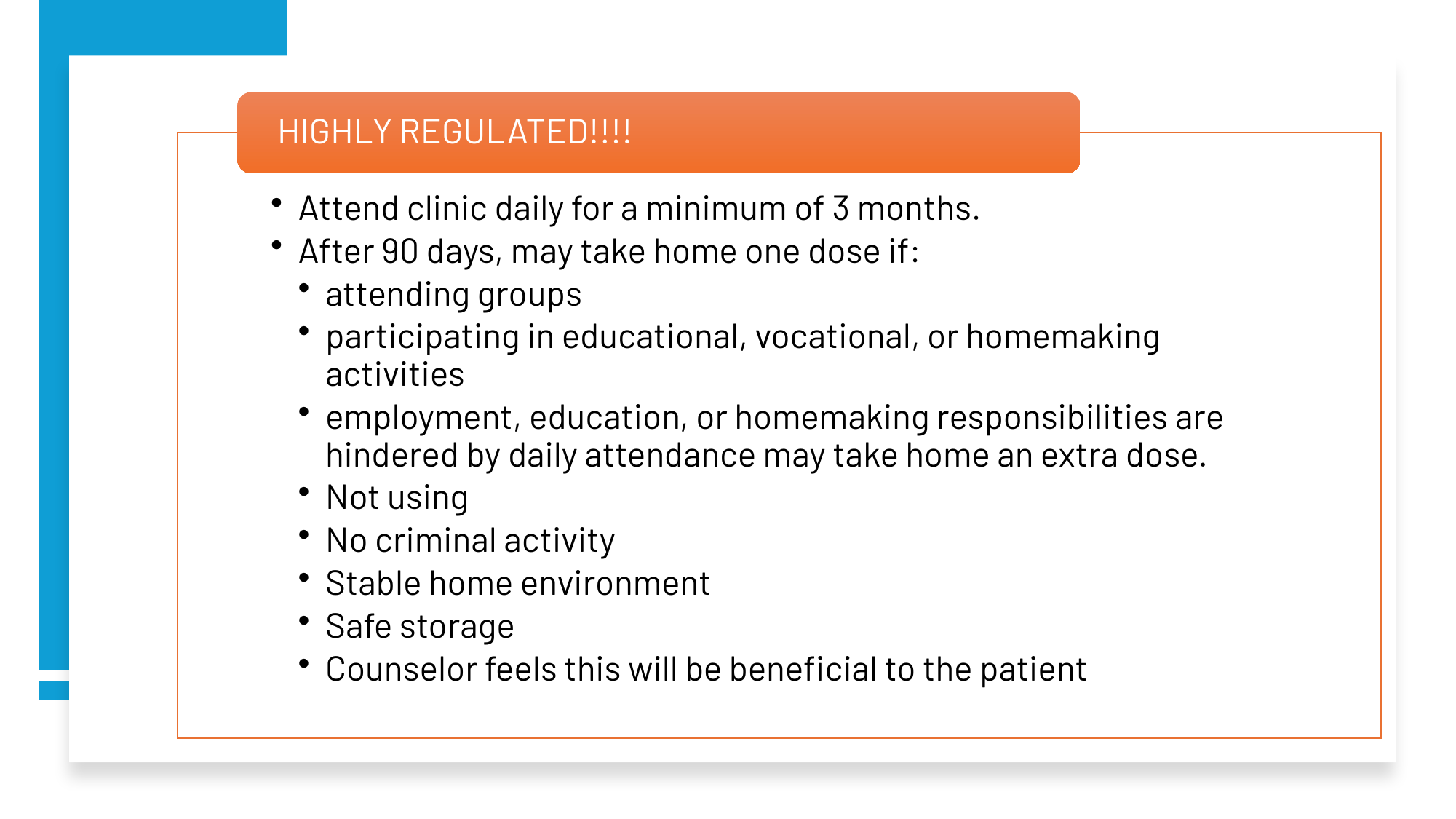

Attend clinic daily for a minimum of 3 months.
After 90 days, may take home one dose if:
attending groups
participating in educational, vocational, or homemaking activities
employment, education, or homemaking responsibilities are hindered by daily attendance may take home an extra dose.
Not using
No criminal activity
Stable home environment
Safe storage
Counselor feels this will be beneficial to the patient
HIGHLY REGULATED!!!!